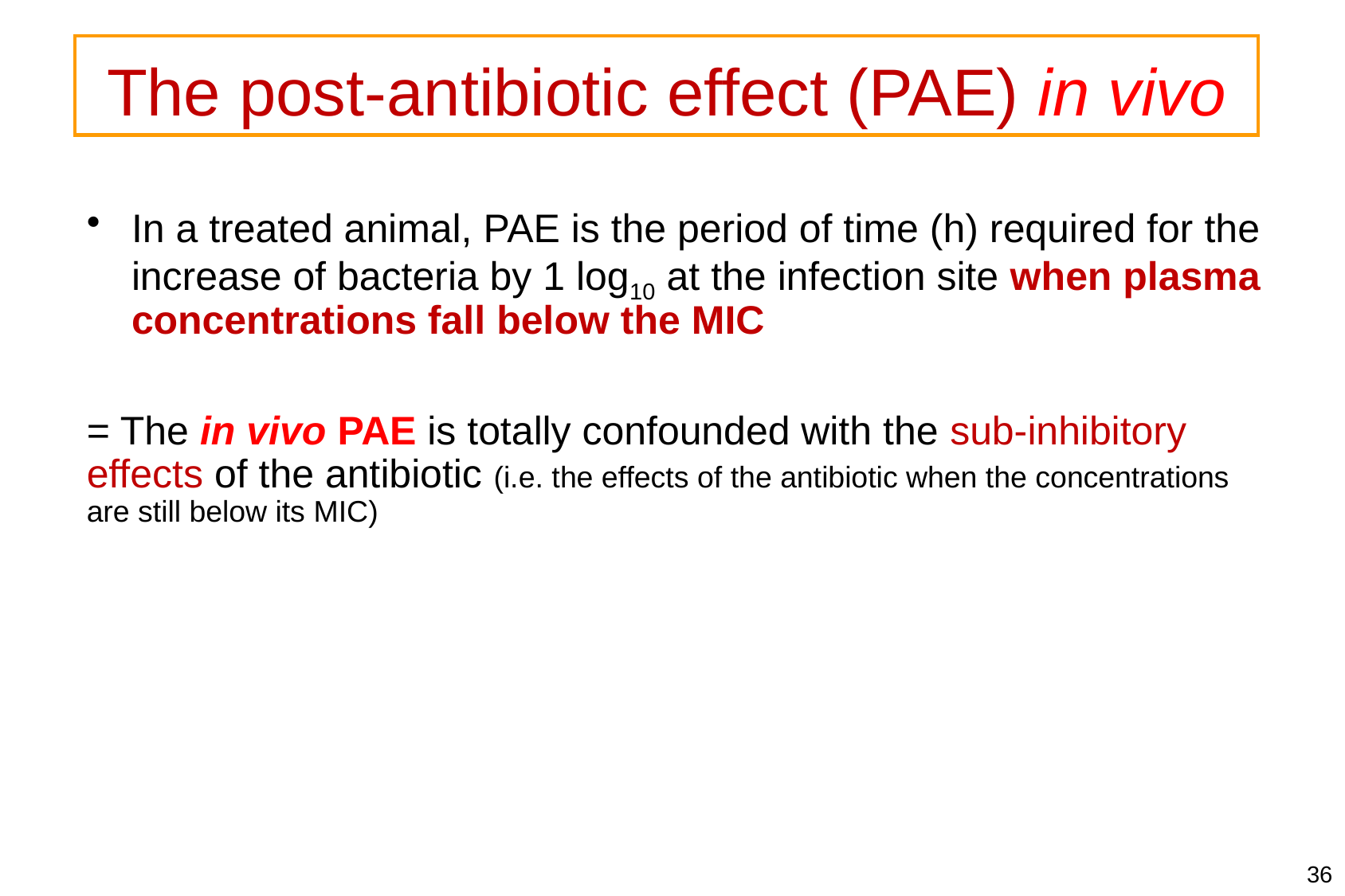

The post-antibiotic effect (PAE) in vivo
In a treated animal, PAE is the period of time (h) required for the increase of bacteria by 1 log10 at the infection site when plasma concentrations fall below the MIC

= The in vivo PAE is totally confounded with the sub-inhibitory effects of the antibiotic (i.e. the effects of the antibiotic when the concentrations are still below its MIC)
36